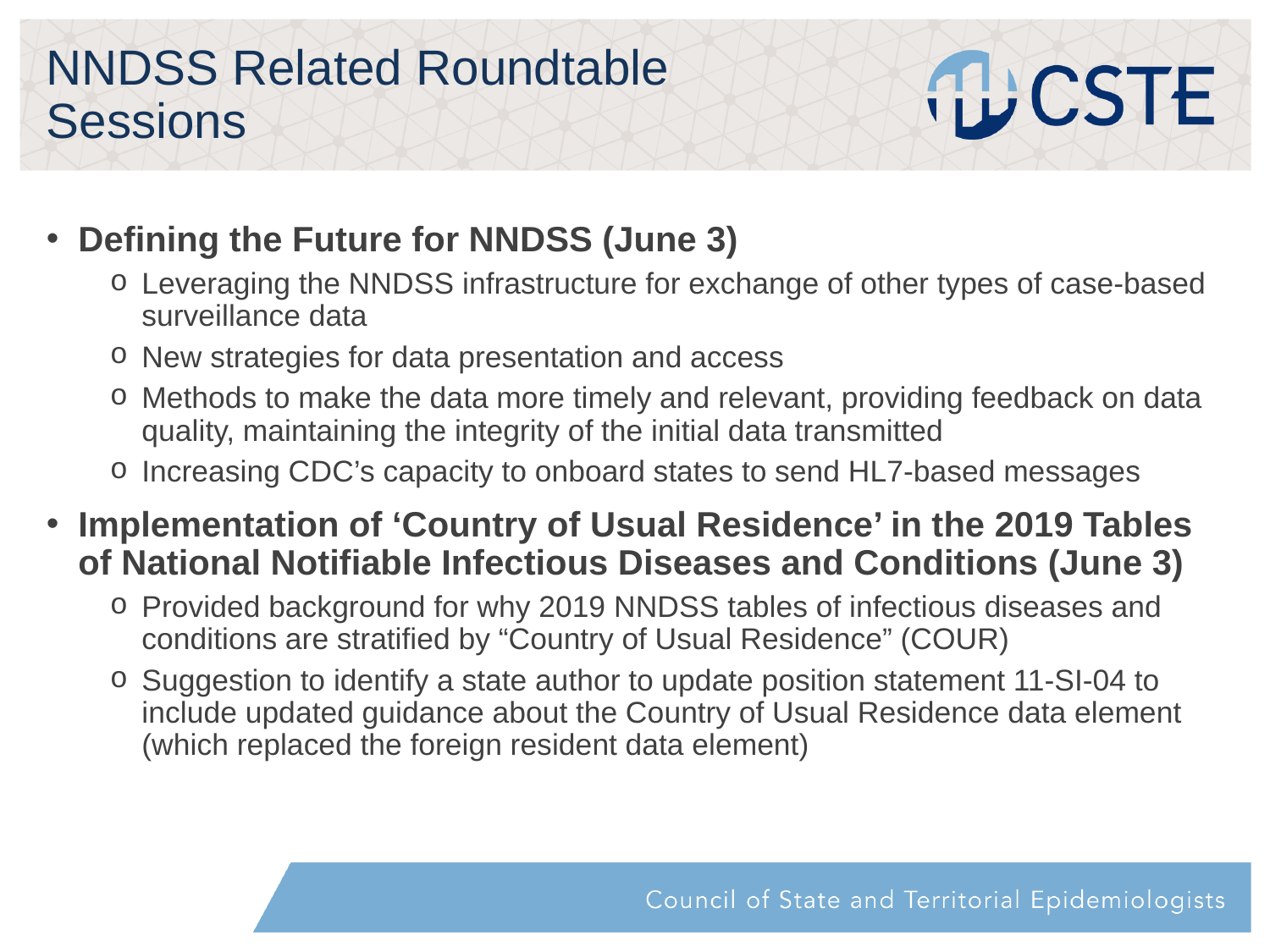

# NNDSS Related Roundtable Sessions
Defining the Future for NNDSS (June 3)
Leveraging the NNDSS infrastructure for exchange of other types of case-based surveillance data
New strategies for data presentation and access
Methods to make the data more timely and relevant, providing feedback on data quality, maintaining the integrity of the initial data transmitted
Increasing CDC’s capacity to onboard states to send HL7-based messages
Implementation of ‘Country of Usual Residence’ in the 2019 Tables of National Notifiable Infectious Diseases and Conditions (June 3)
Provided background for why 2019 NNDSS tables of infectious diseases and conditions are stratified by “Country of Usual Residence” (COUR)
Suggestion to identify a state author to update position statement 11-SI-04 to include updated guidance about the Country of Usual Residence data element (which replaced the foreign resident data element)